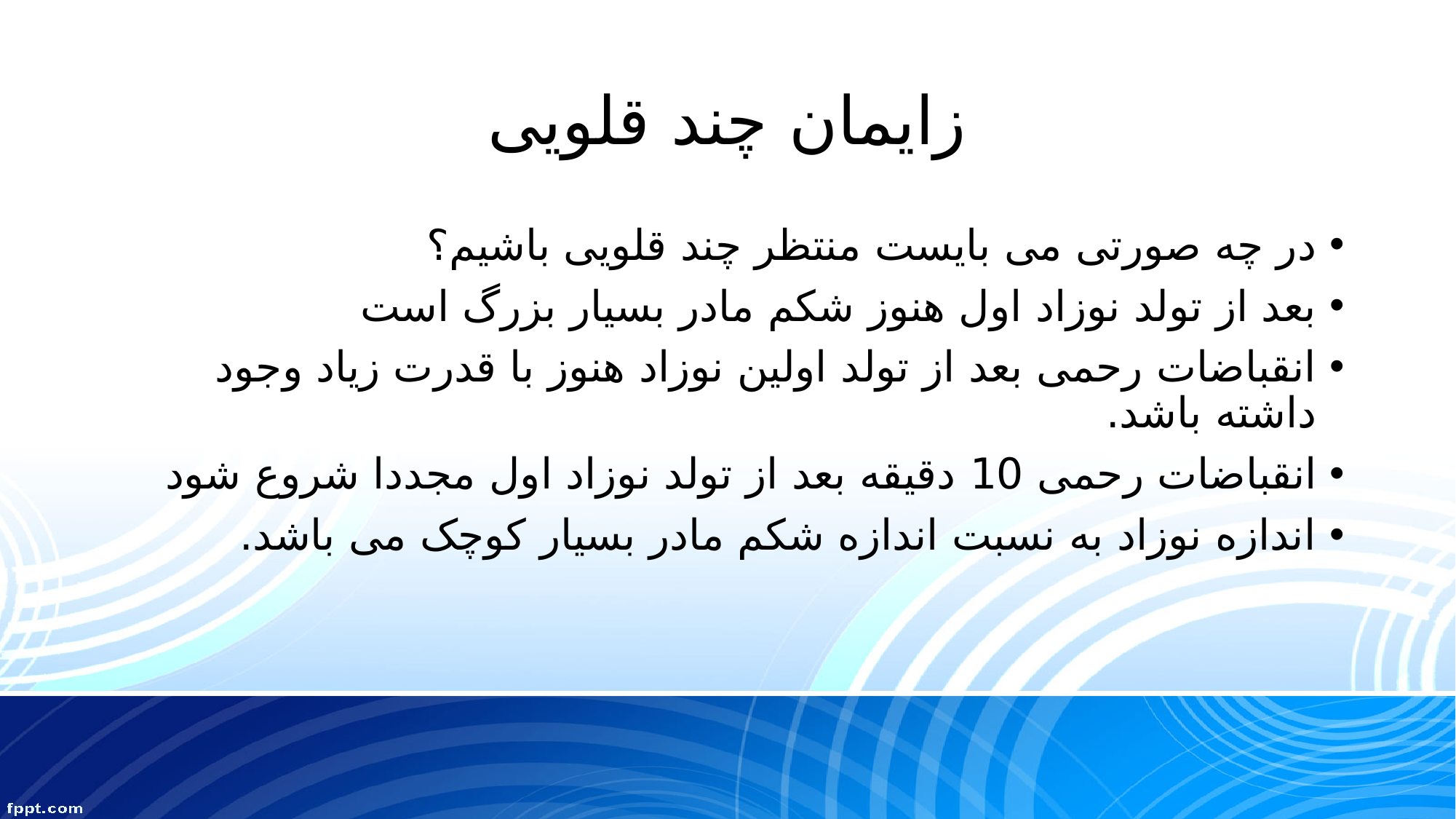

# زایمان چند قلویی
در چه صورتی می بایست منتظر چند قلویی باشیم؟
بعد از تولد نوزاد اول هنوز شکم مادر بسیار بزرگ است
انقباضات رحمی بعد از تولد اولین نوزاد هنوز با قدرت زیاد وجود داشته باشد.
انقباضات رحمی 10 دقیقه بعد از تولد نوزاد اول مجددا شروع شود
اندازه نوزاد به نسبت اندازه شکم مادر بسیار کوچک می باشد.